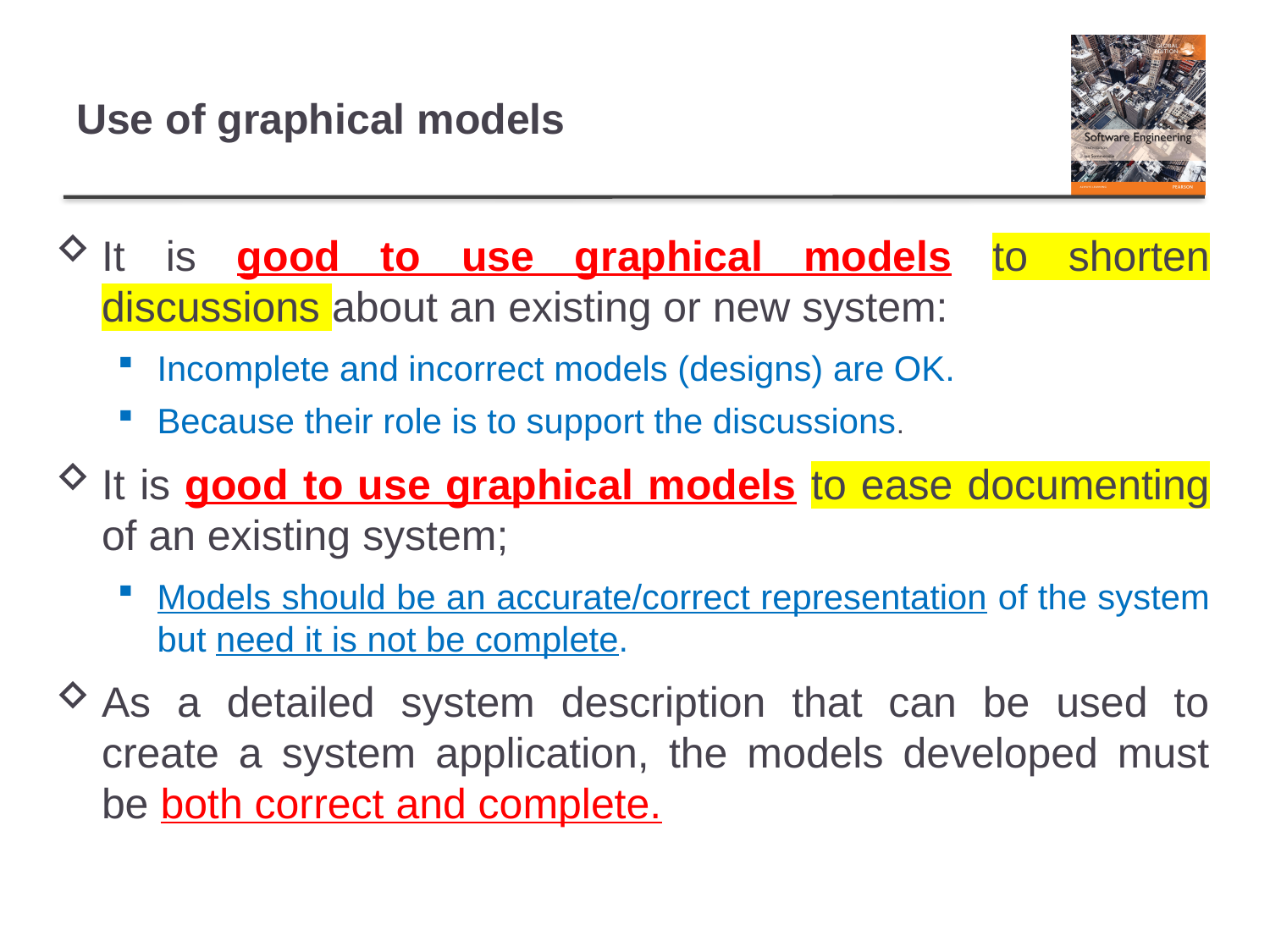

# Use of graphical models
It is good to use graphical models to shorten discussions about an existing or new system:
Incomplete and incorrect models (designs) are OK.
Because their role is to support the discussions.
It is good to use graphical models to ease documenting of an existing system;
Models should be an accurate/correct representation of the system but need it is not be complete.
As a detailed system description that can be used to create a system application, the models developed must be both correct and complete.